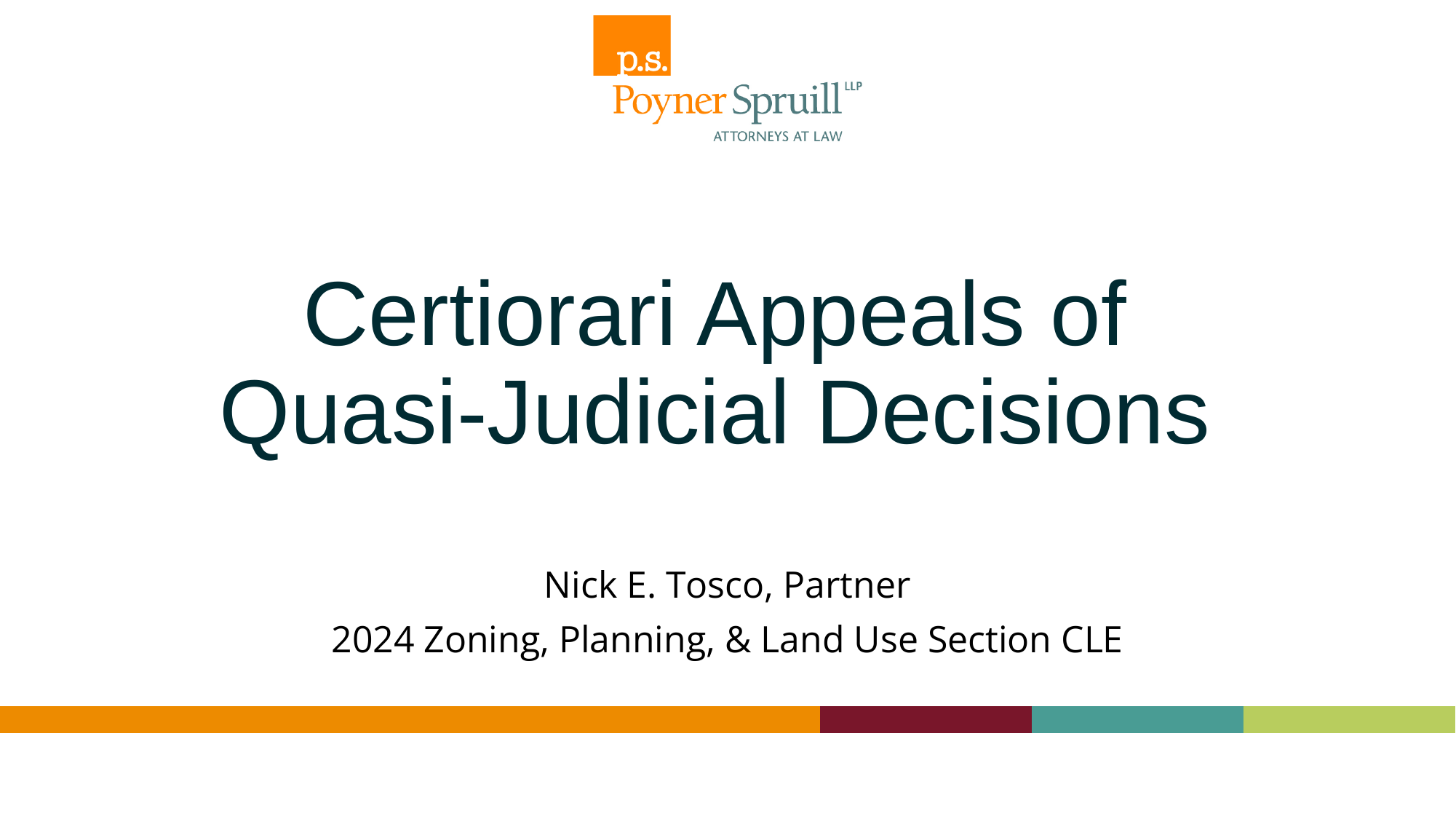

# Certiorari Appeals of Quasi-Judicial Decisions
Nick E. Tosco, Partner
2024 Zoning, Planning, & Land Use Section CLE